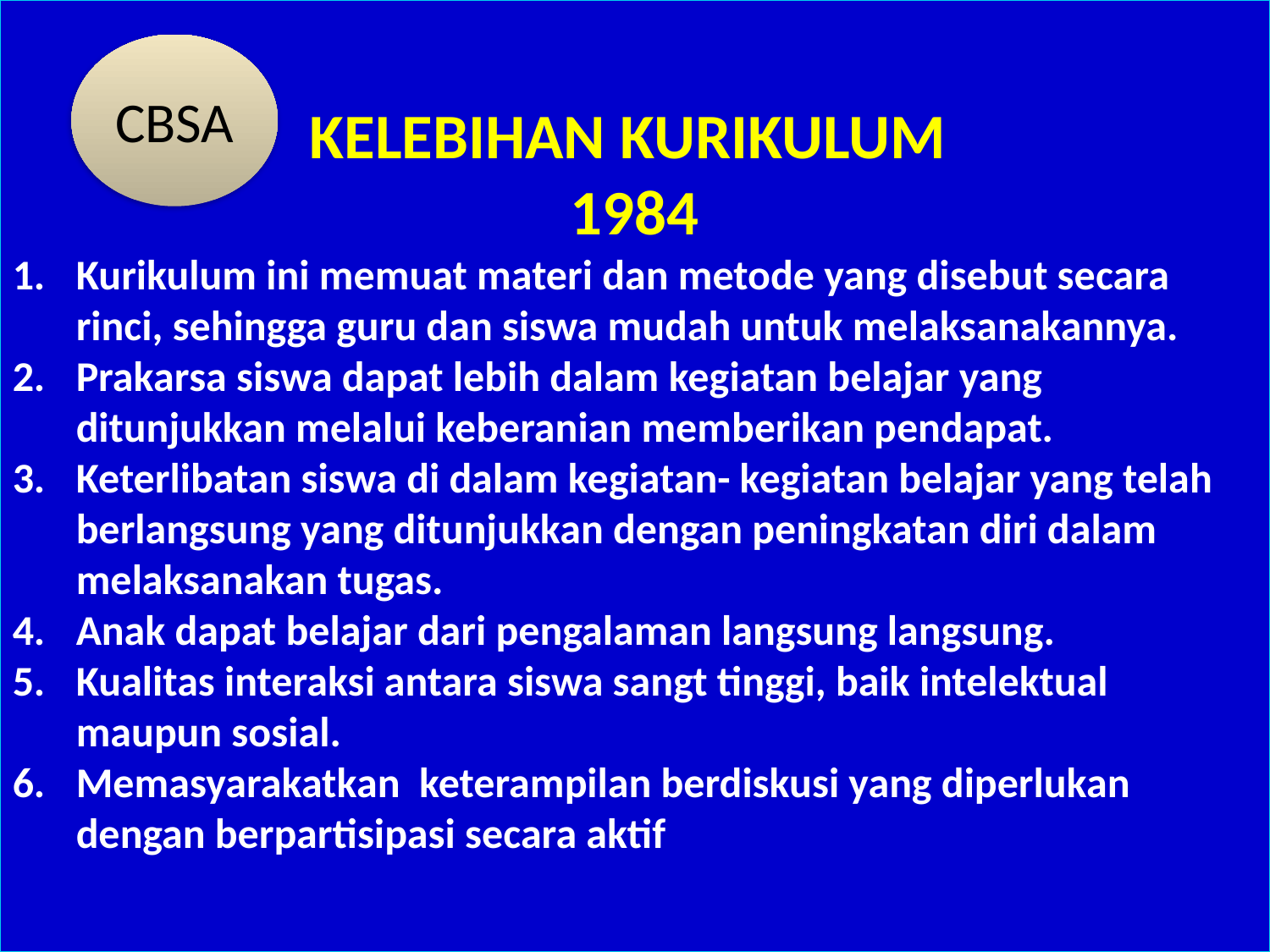

KELEBIHAN KURIKULUM
1984
Kurikulum ini memuat materi dan metode yang disebut secara rinci, sehingga guru dan siswa mudah untuk melaksanakannya.
Prakarsa siswa dapat lebih dalam kegiatan belajar yang ditunjukkan melalui keberanian memberikan pendapat.
Keterlibatan siswa di dalam kegiatan- kegiatan belajar yang telah berlangsung yang ditunjukkan dengan peningkatan diri dalam melaksanakan tugas.
Anak dapat belajar dari pengalaman langsung langsung.
Kualitas interaksi antara siswa sangt tinggi, baik intelektual maupun sosial.
Memasyarakatkan  keterampilan berdiskusi yang diperlukan dengan berpartisipasi secara aktif
CBSA